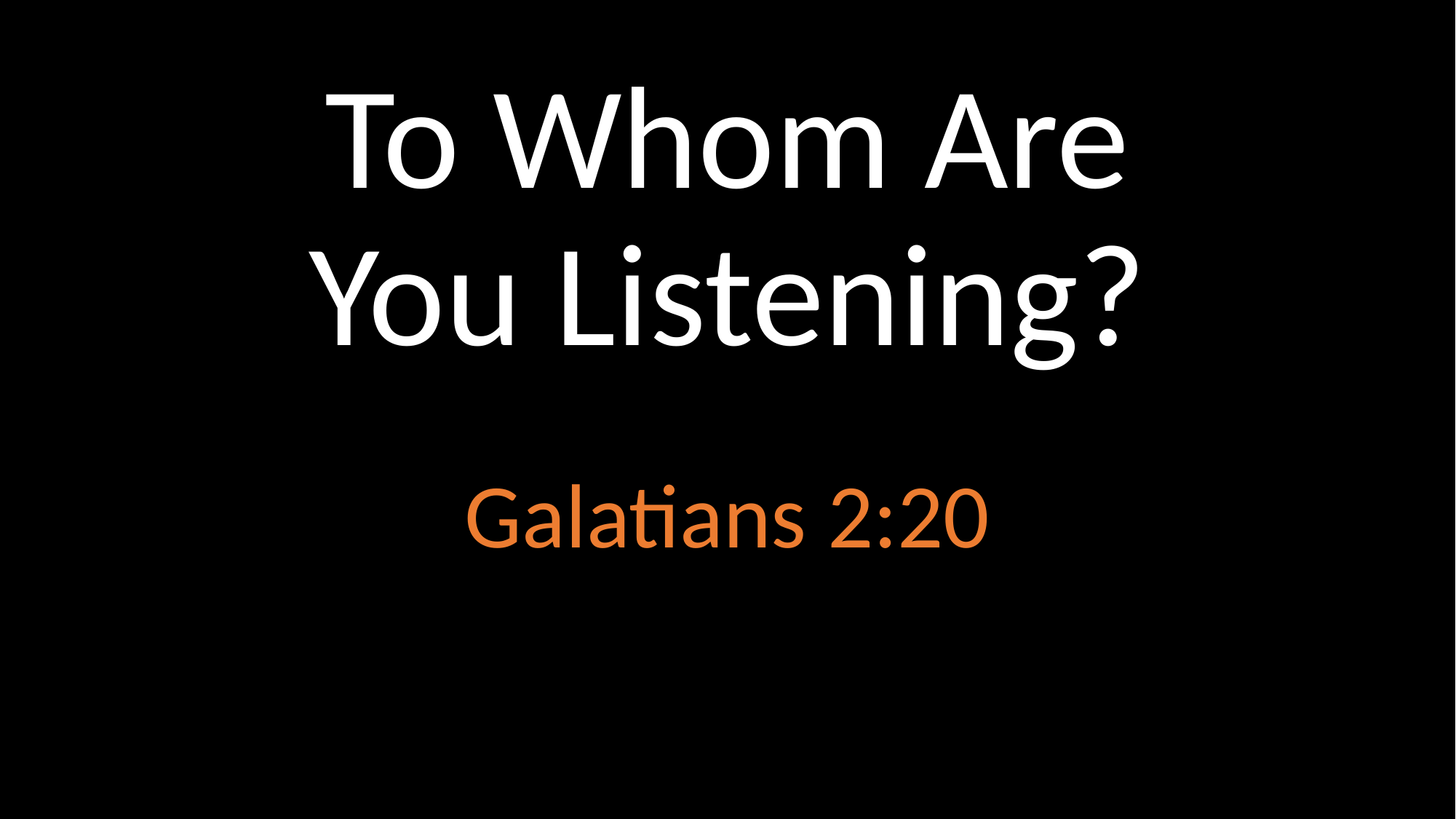

# To Whom Are You Listening?
Galatians 2:20